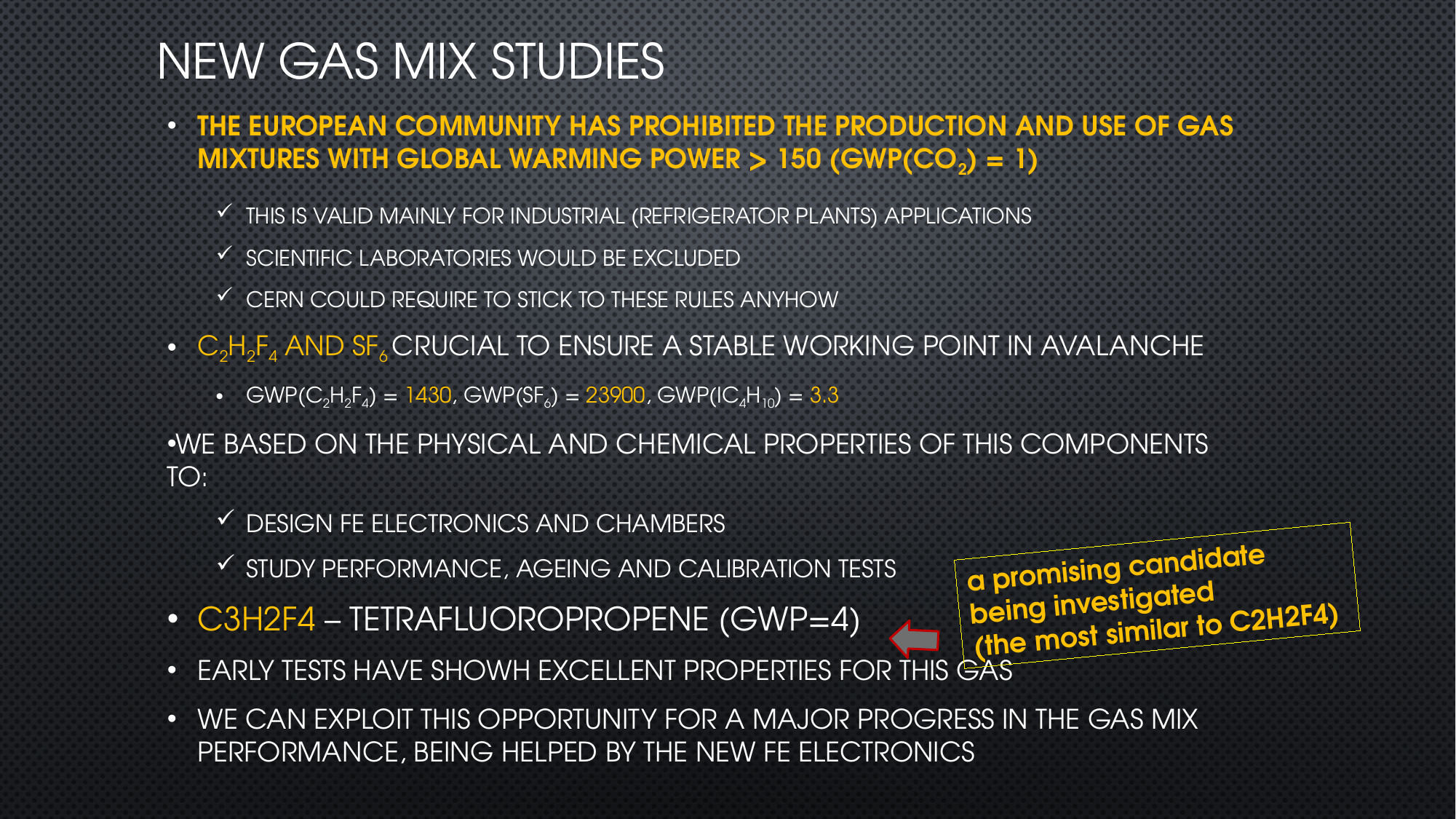

# new gas mix studies
The European Community has prohibited the production and use of gas mixtures with Global Warming Power > 150 (GWP(CO2) = 1)
This is valid mainly for industrial (refrigerator plants) applications
Scientific laboratories would be excluded
CERN could require to stick to these rules anyhow
C2H2F4 and SF6 Crucial to ensure a stable working point in avalanche
GWP(C2H2F4) = 1430, GWP(SF6) = 23900, GWP(iC4H10) = 3.3
We based on the physical and chemical properties of this components to:
Design FE electronics and chambers
Study performance, ageing and calibration tests
C3H2F4 – tetrafluoropropene (GWP=4)
Early tests have showh excellent properties for this gas
We can exploit this opportunity for a major progress in the gas mix performance, being helped by the new FE electronics

a promising candidate
being investigated
(the most similar to C2H2F4)